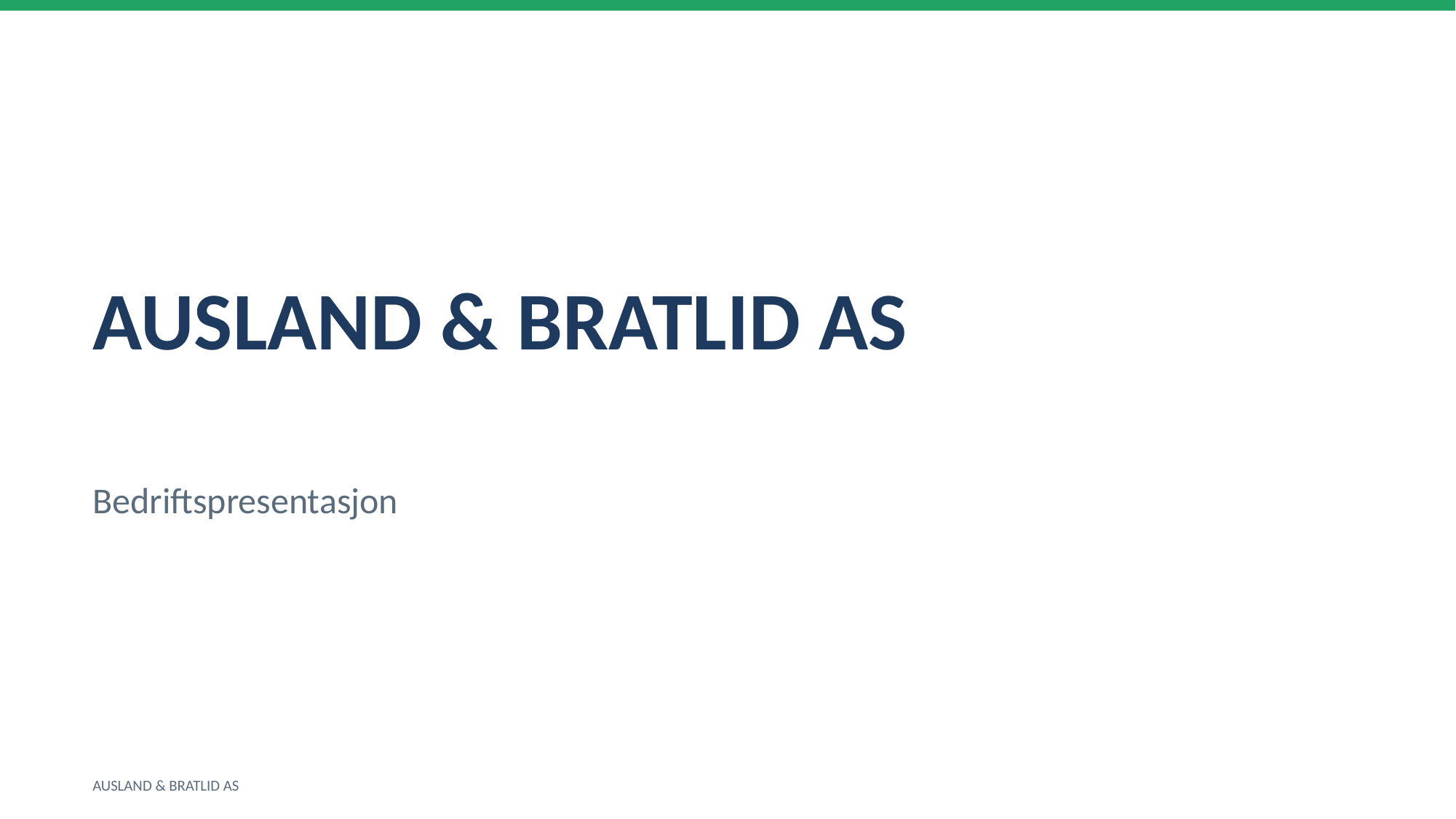

AUSLAND & BRATLID AS
Bedriftspresentasjon
AUSLAND & BRATLID AS